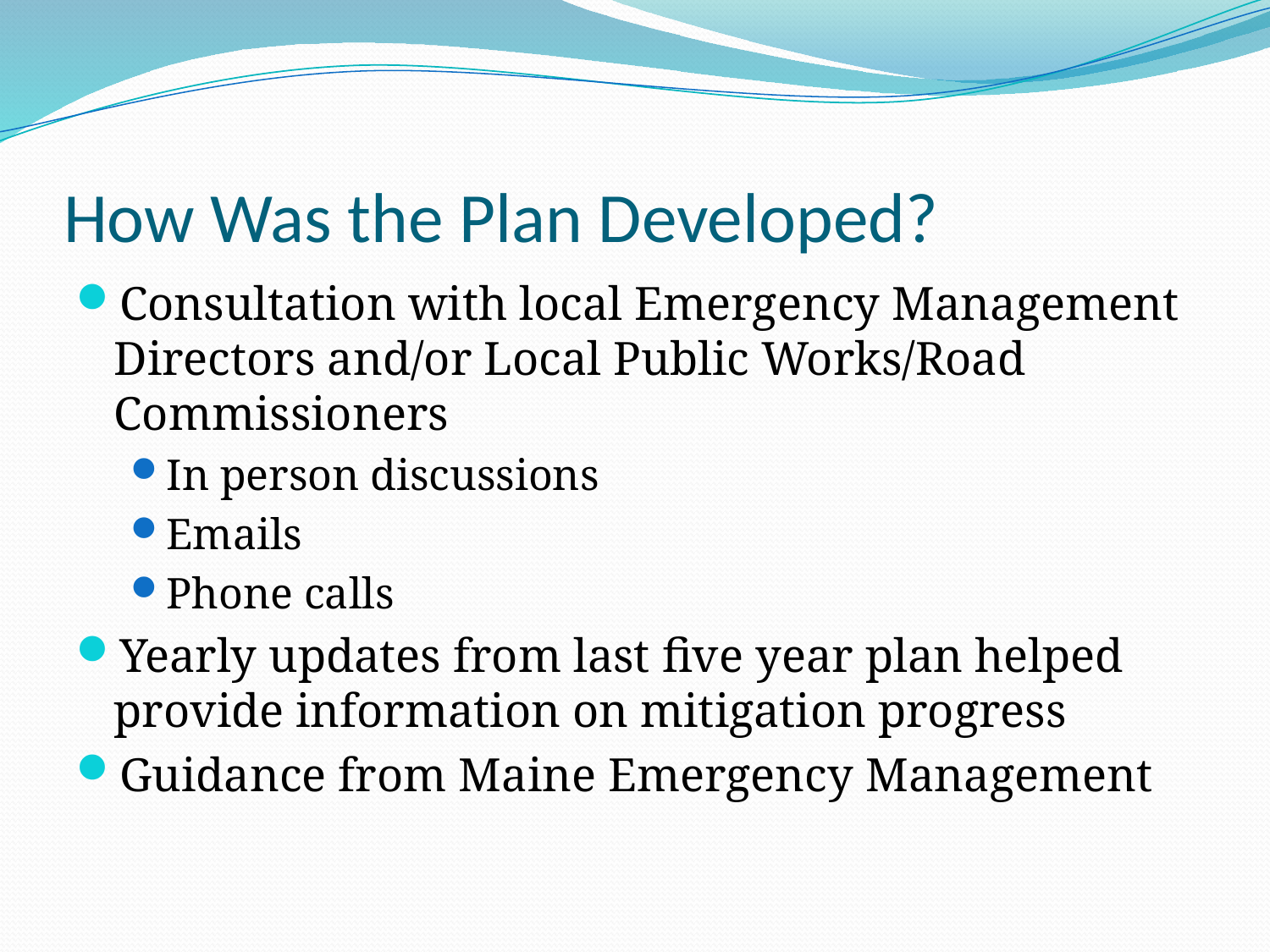

# How Was the Plan Developed?
Consultation with local Emergency Management Directors and/or Local Public Works/Road Commissioners
In person discussions
Emails
Phone calls
Yearly updates from last five year plan helped provide information on mitigation progress
Guidance from Maine Emergency Management